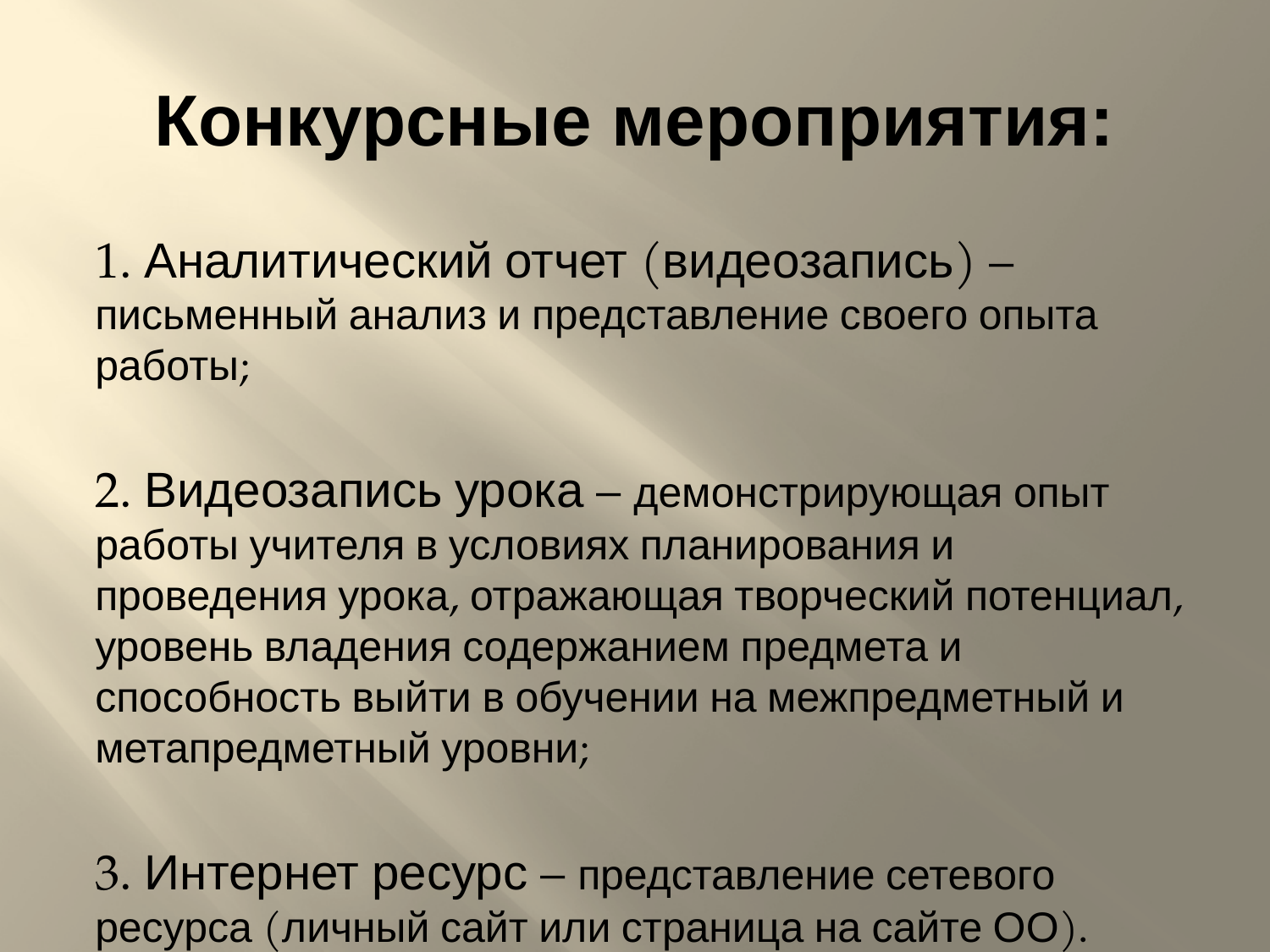

# Конкурсные мероприятия:
1. Аналитический отчет (видеозапись) – письменный анализ и представление своего опыта работы;

2. Видеозапись урока – демонстрирующая опыт работы учителя в условиях планирования и проведения урока, отражающая творческий потенциал, уровень владения содержанием предмета и способность выйти в обучении на межпредметный и метапредметный уровни;

3. Интернет ресурс – представление сетевого ресурса (личный сайт или страница на сайте ОО).